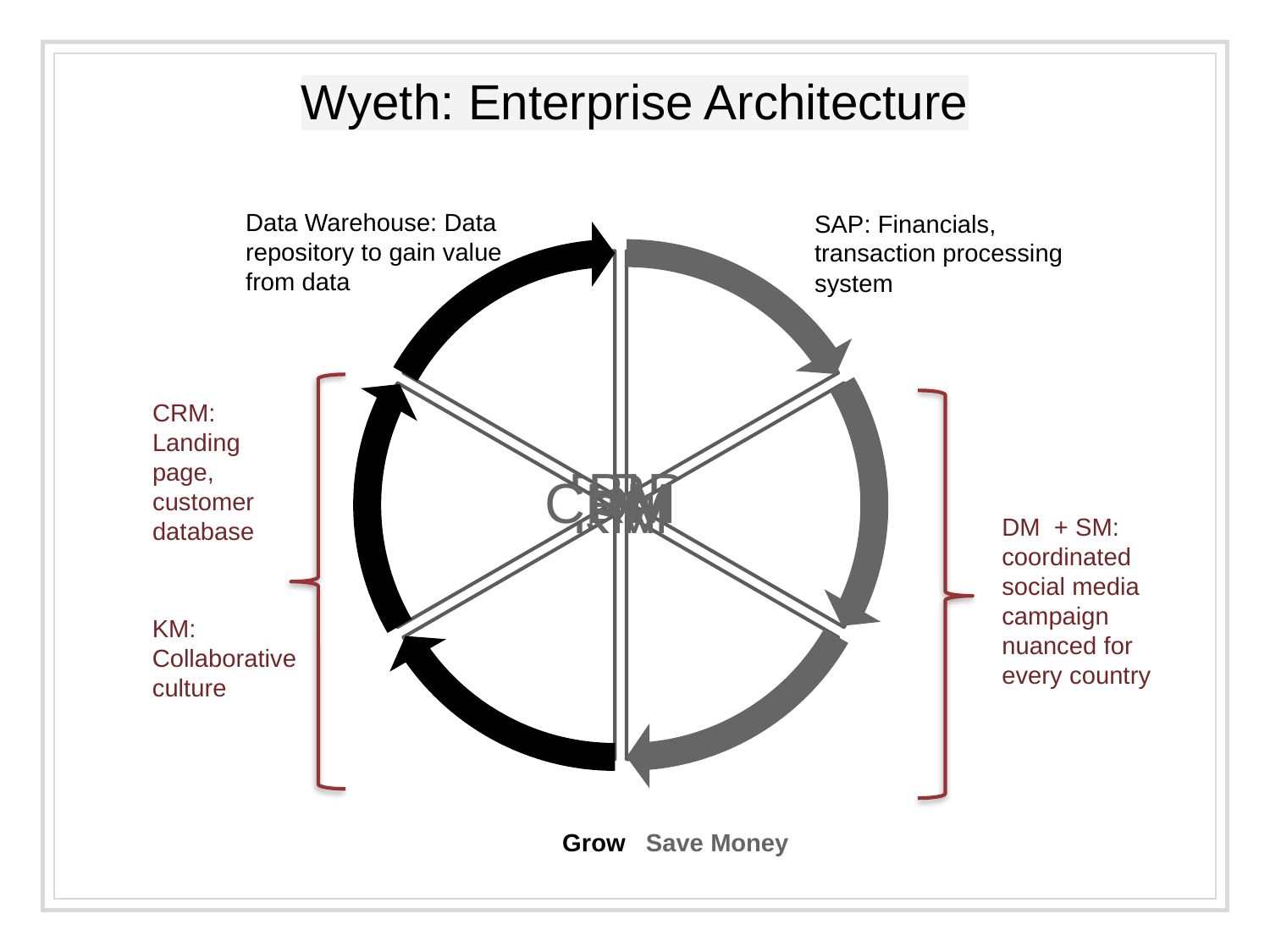

# Wyeth: Enterprise Architecture
Data Warehouse: Data repository to gain value from data
SAP: Financials, transaction processing system
ERP
DM
SM
KM
CRM
BI

CRM: Landing page, customer database
DM  + SM:
coordinated social media campaign nuanced for every country
KM:
Collaborative culture
Grow
Save Money